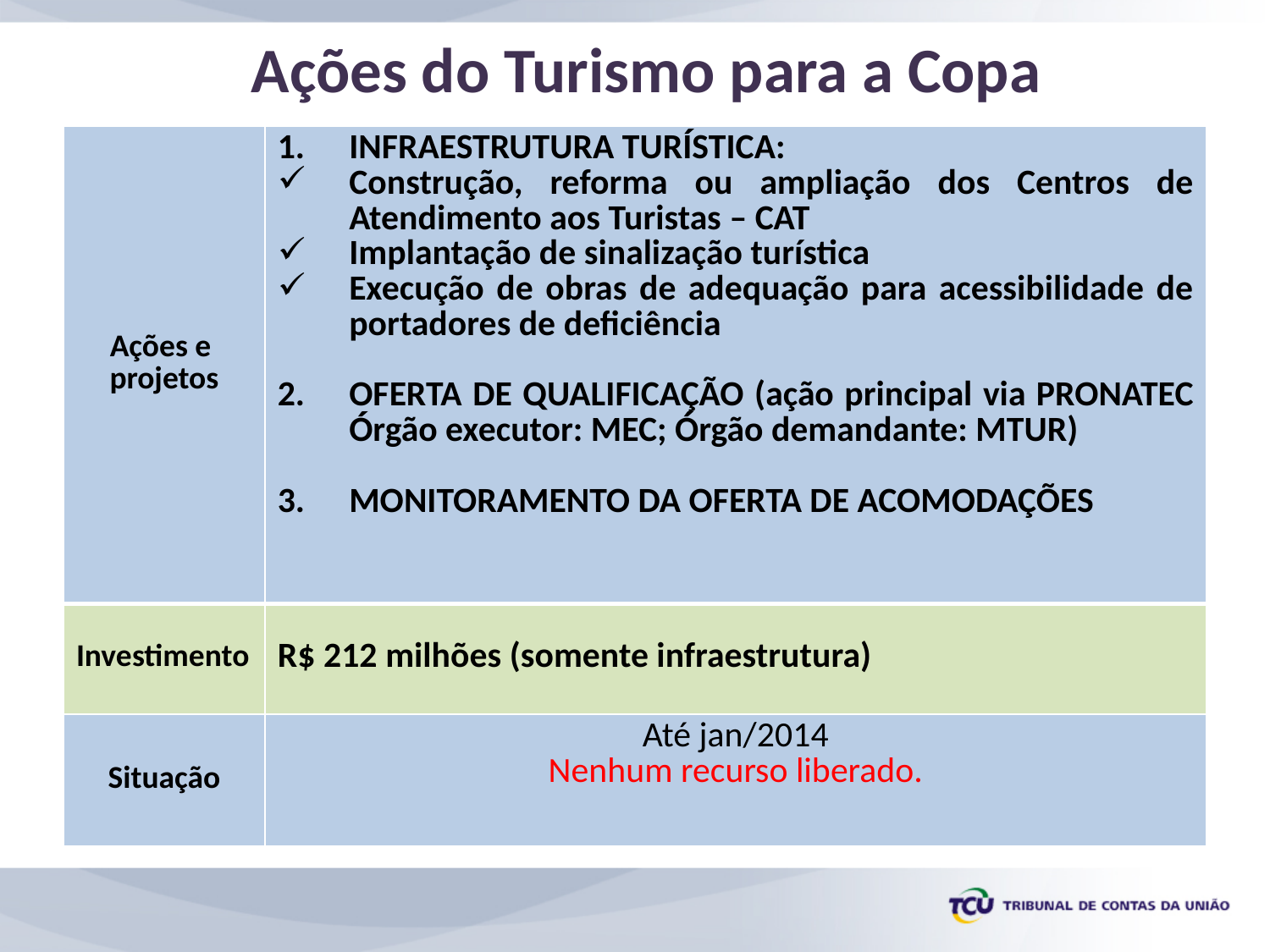

# Ações do Turismo para a Copa
| Ações e projetos | INFRAESTRUTURA TURÍSTICA: Construção, reforma ou ampliação dos Centros de Atendimento aos Turistas – CAT Implantação de sinalização turística Execução de obras de adequação para acessibilidade de portadores de deficiência OFERTA DE QUALIFICAÇÃO (ação principal via PRONATEC Órgão executor: MEC; Órgão demandante: MTUR) MONITORAMENTO DA OFERTA DE ACOMODAÇÕES |
| --- | --- |
| Investimento | R$ 212 milhões (somente infraestrutura) |
| Situação | Até jan/2014 Nenhum recurso liberado. |